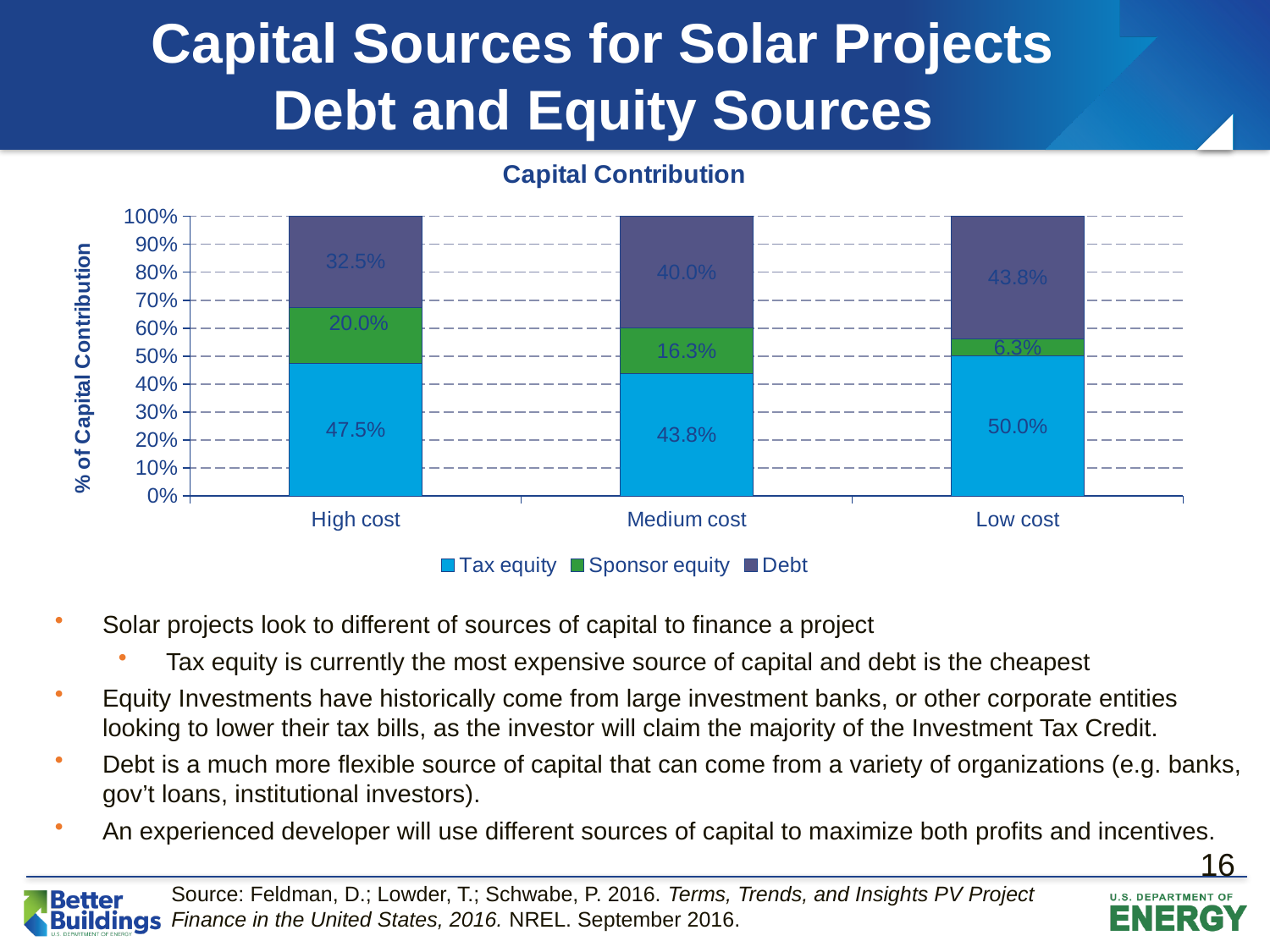

Capital Sources for Solar Projects
Debt and Equity Sources

### Chart: Capital Contribution

| Category | Tax equity | Sponsor equity | Debt |
|---|---|---|---|
| High cost | 0.47500000000000003 | 0.2 | 0.325 |
| Medium cost | 0.4375 | 0.16249999999999998 | 0.4 |
| Low cost | 0.5 | 0.0625 | 0.4375 |
Solar projects look to different of sources of capital to finance a project
Tax equity is currently the most expensive source of capital and debt is the cheapest
Equity Investments have historically come from large investment banks, or other corporate entities looking to lower their tax bills, as the investor will claim the majority of the Investment Tax Credit.
Debt is a much more flexible source of capital that can come from a variety of organizations (e.g. banks, gov’t loans, institutional investors).
An experienced developer will use different sources of capital to maximize both profits and incentives.
16
Source: Feldman, D.; Lowder, T.; Schwabe, P. 2016. Terms, Trends, and Insights PV Project Finance in the United States, 2016. NREL. September 2016.